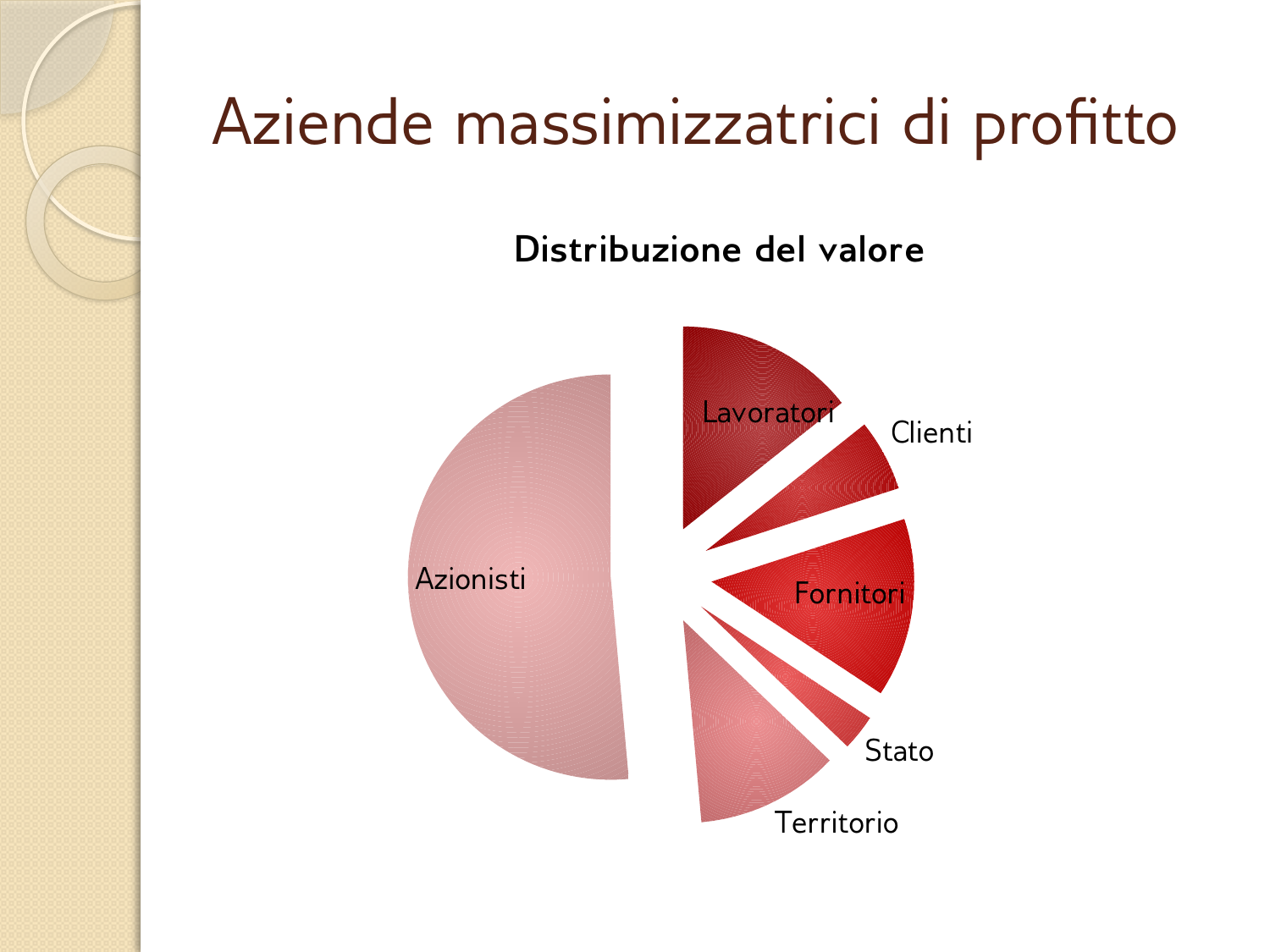

# Aziende massimizzatrici di profitto

### Chart: Distribuzione del valore

| Category | Vendite |
|---|---|
| Lavoratori | 0.5 |
| Clienti | 0.2 |
| Fornitori | 0.5 |
| Stato | 0.1 |
| Territorio | 0.4 |
| Azionisti | 1.8 |